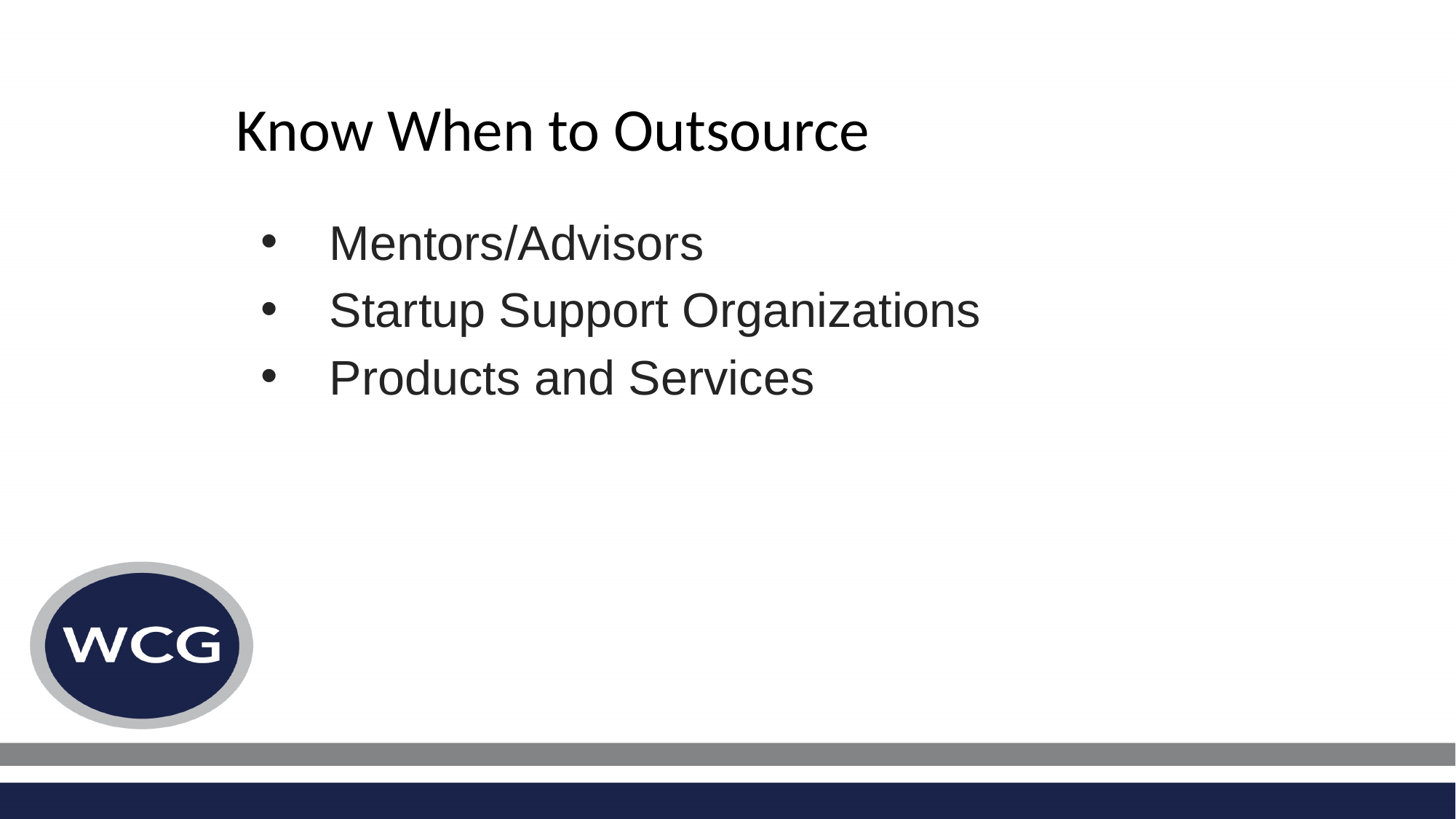

# Know When to Outsource
Mentors/Advisors
Startup Support Organizations
Products and Services